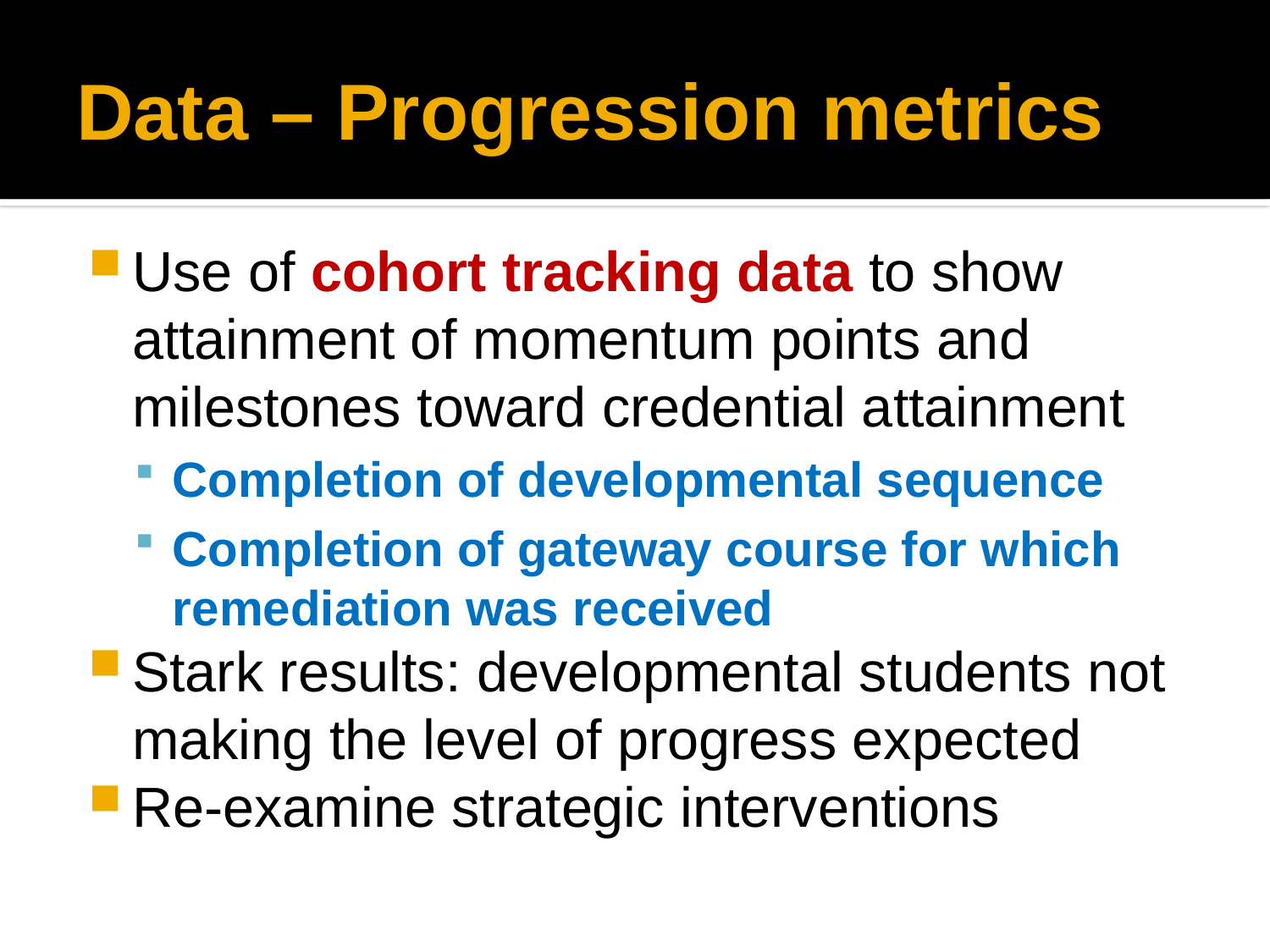

# Data – Progression metrics
Use of cohort tracking data to show attainment of momentum points and milestones toward credential attainment
Completion of developmental sequence
Completion of gateway course for which remediation was received
Stark results: developmental students not making the level of progress expected
Re-examine strategic interventions